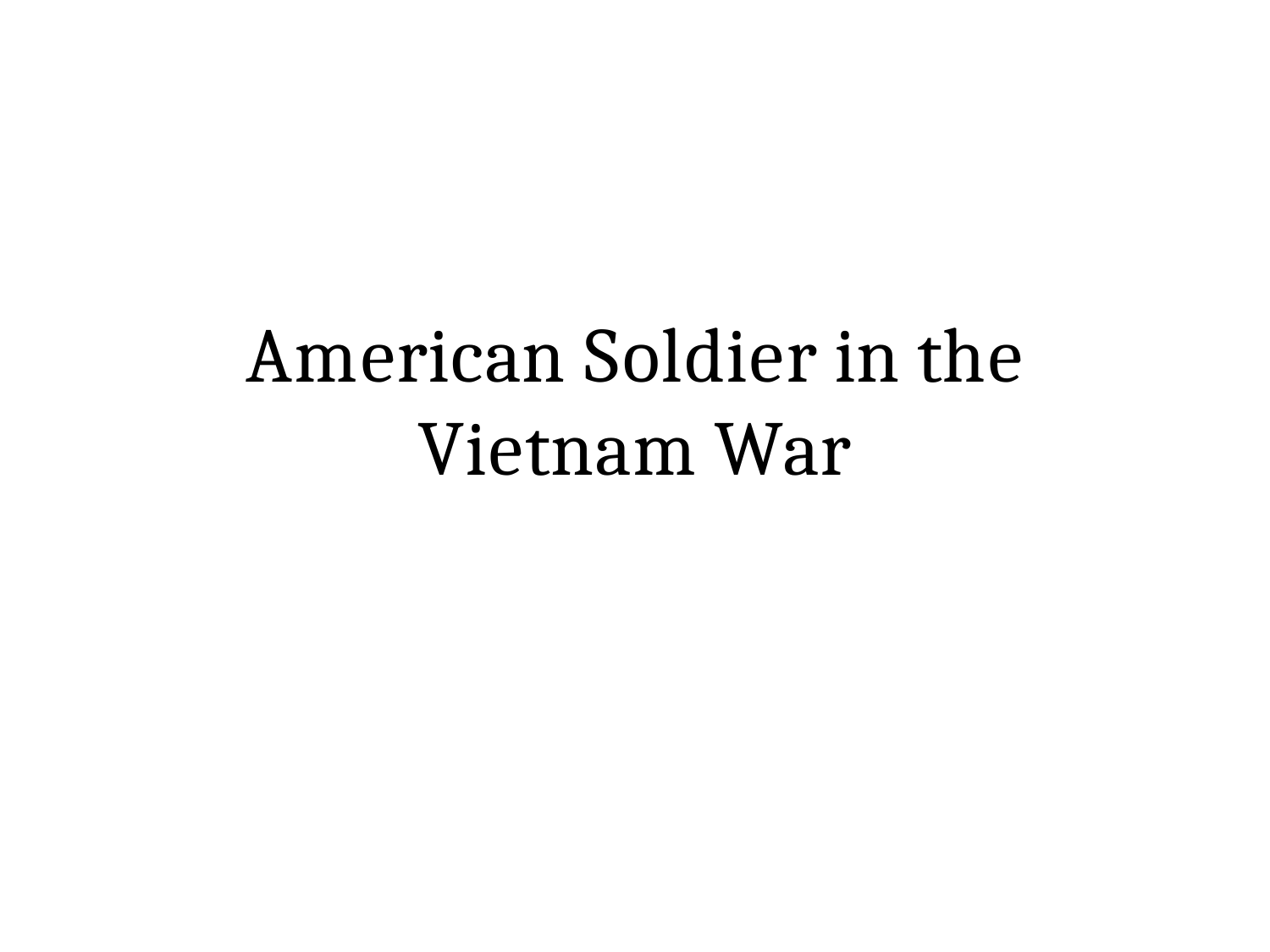

# American Soldier in the Vietnam War